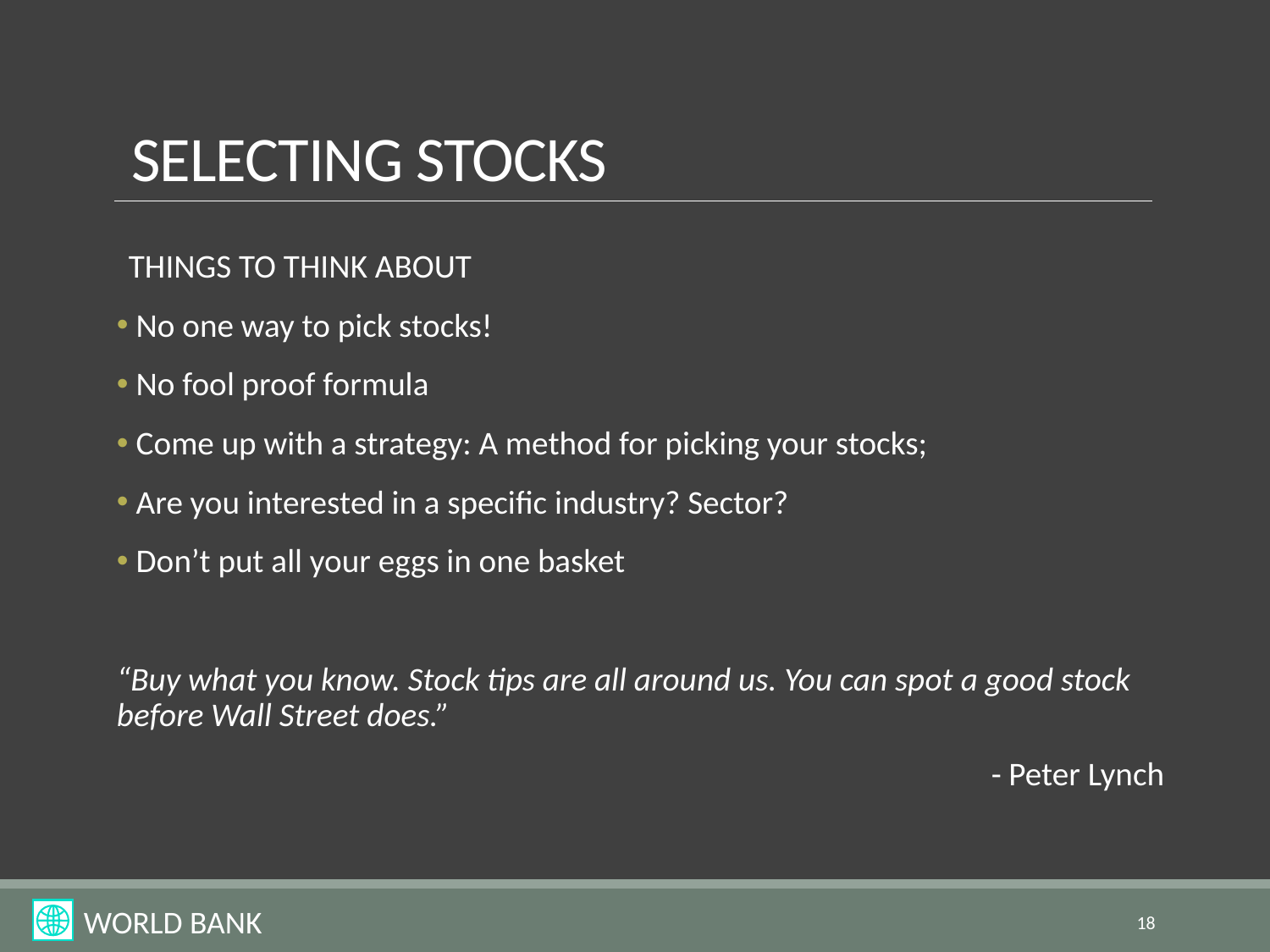

# SELECTING STOCKS
THINGS TO THINK ABOUT
 No one way to pick stocks!
 No fool proof formula
 Come up with a strategy: A method for picking your stocks;
 Are you interested in a specific industry? Sector?
 Don’t put all your eggs in one basket

“Buy what you know. Stock tips are all around us. You can spot a good stock before Wall Street does.”
- Peter Lynch
18